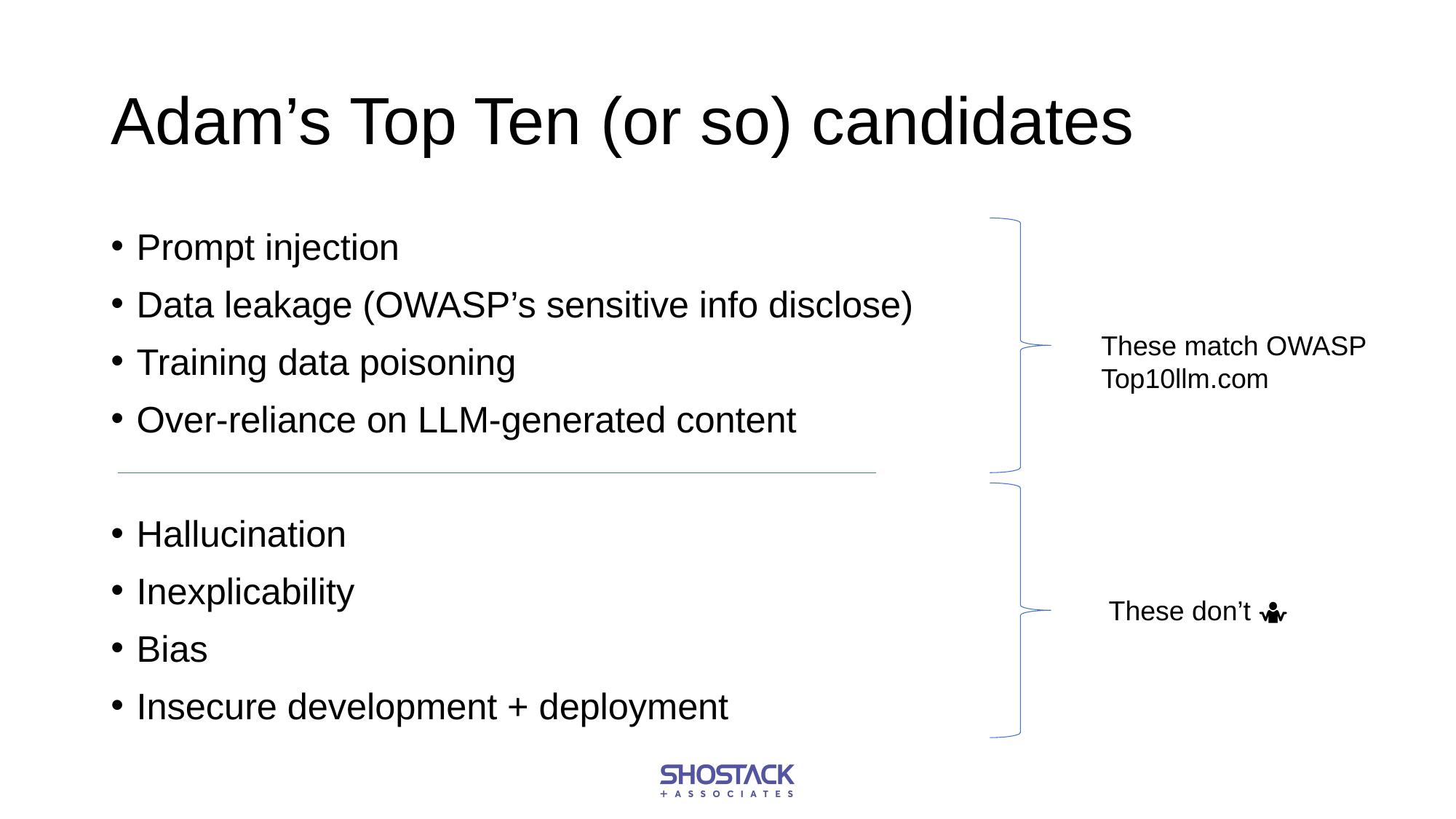

# Adam’s Top Ten (or so) candidates
Prompt injection
Data leakage (OWASP’s sensitive info disclose)
Training data poisoning
Over-reliance on LLM-generated content

Hallucination
Inexplicability
Bias
Insecure development + deployment

These match OWASP
Top10llm.com

These don’t 🤷